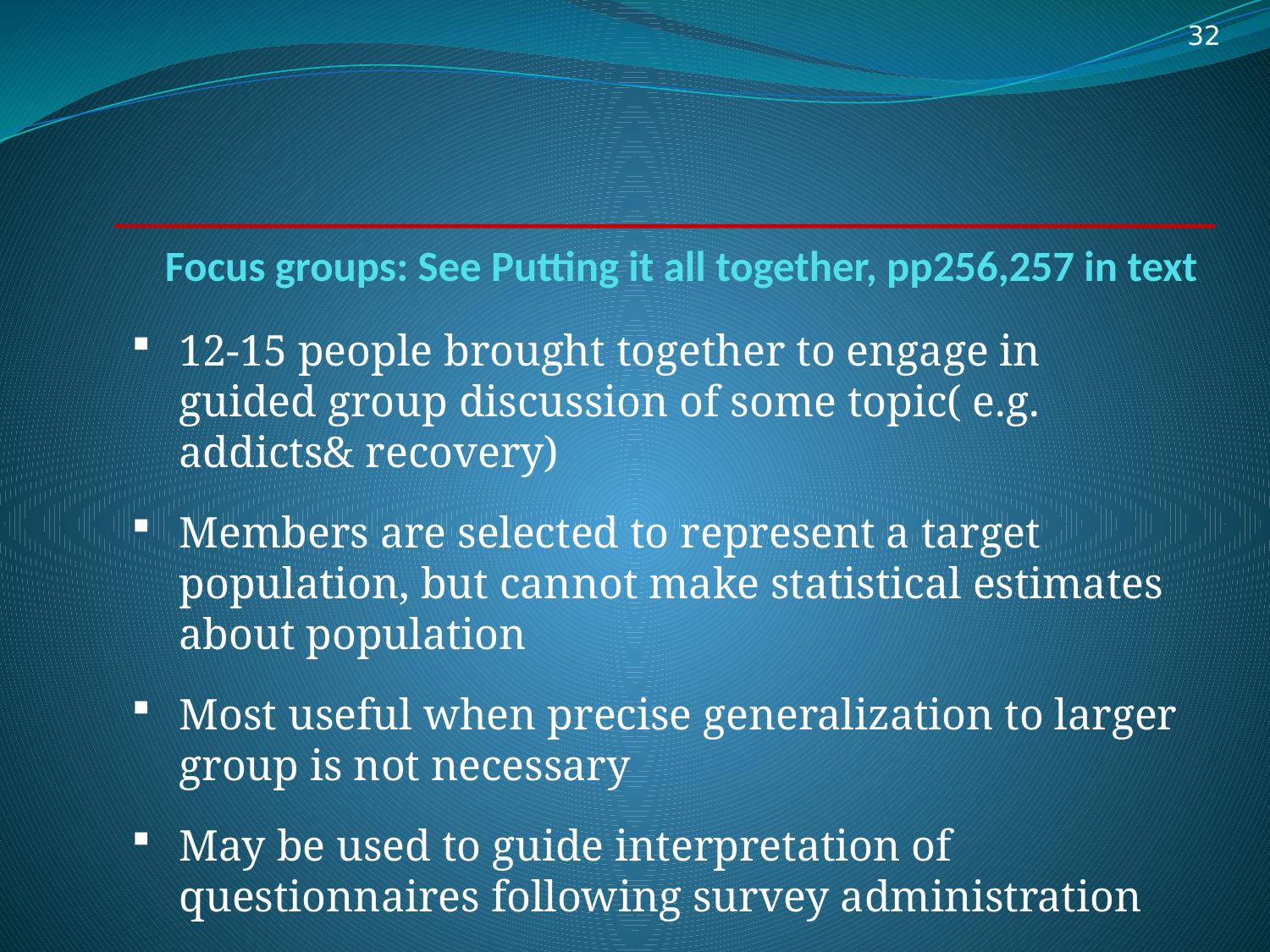

32
# Focus groups: See Putting it all together, pp256,257 in text
12-15 people brought together to engage in guided group discussion of some topic( e.g. addicts& recovery)
Members are selected to represent a target population, but cannot make statistical estimates about population
Most useful when precise generalization to larger group is not necessary
May be used to guide interpretation of questionnaires following survey administration
Examples: Drug addicts and reentry, homeless sex offenders, teenagers and sexting